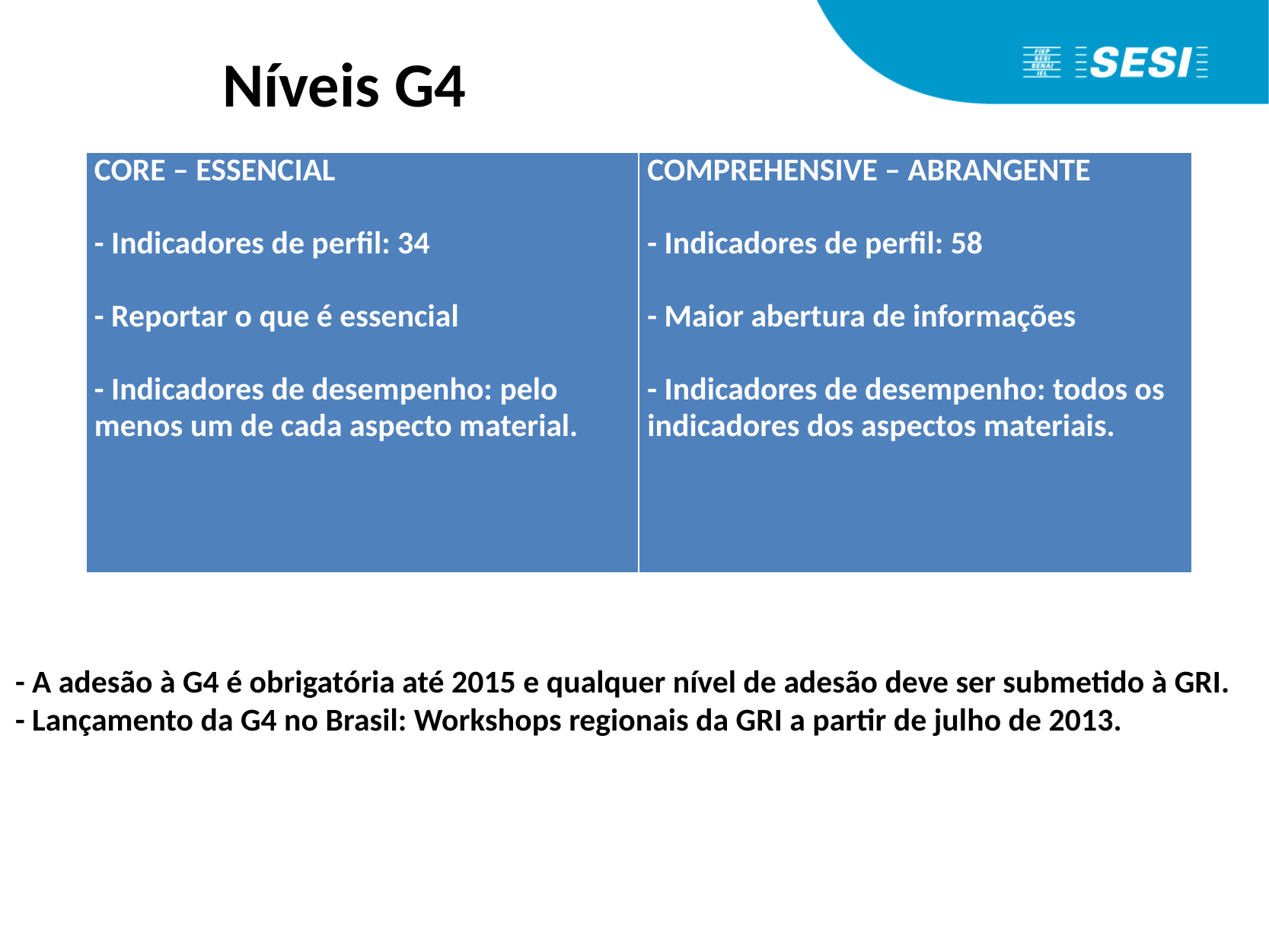

# Níveis G4
| CORE – ESSENCIAL - Indicadores de perfil: 34   - Reportar o que é essencial   - Indicadores de desempenho: pelo menos um de cada aspecto material. | COMPREHENSIVE – ABRANGENTE - Indicadores de perfil: 58   - Maior abertura de informações   - Indicadores de desempenho: todos os indicadores dos aspectos materiais. |
| --- | --- |
- A adesão à G4 é obrigatória até 2015 e qualquer nível de adesão deve ser submetido à GRI.
- Lançamento da G4 no Brasil: Workshops regionais da GRI a partir de julho de 2013.